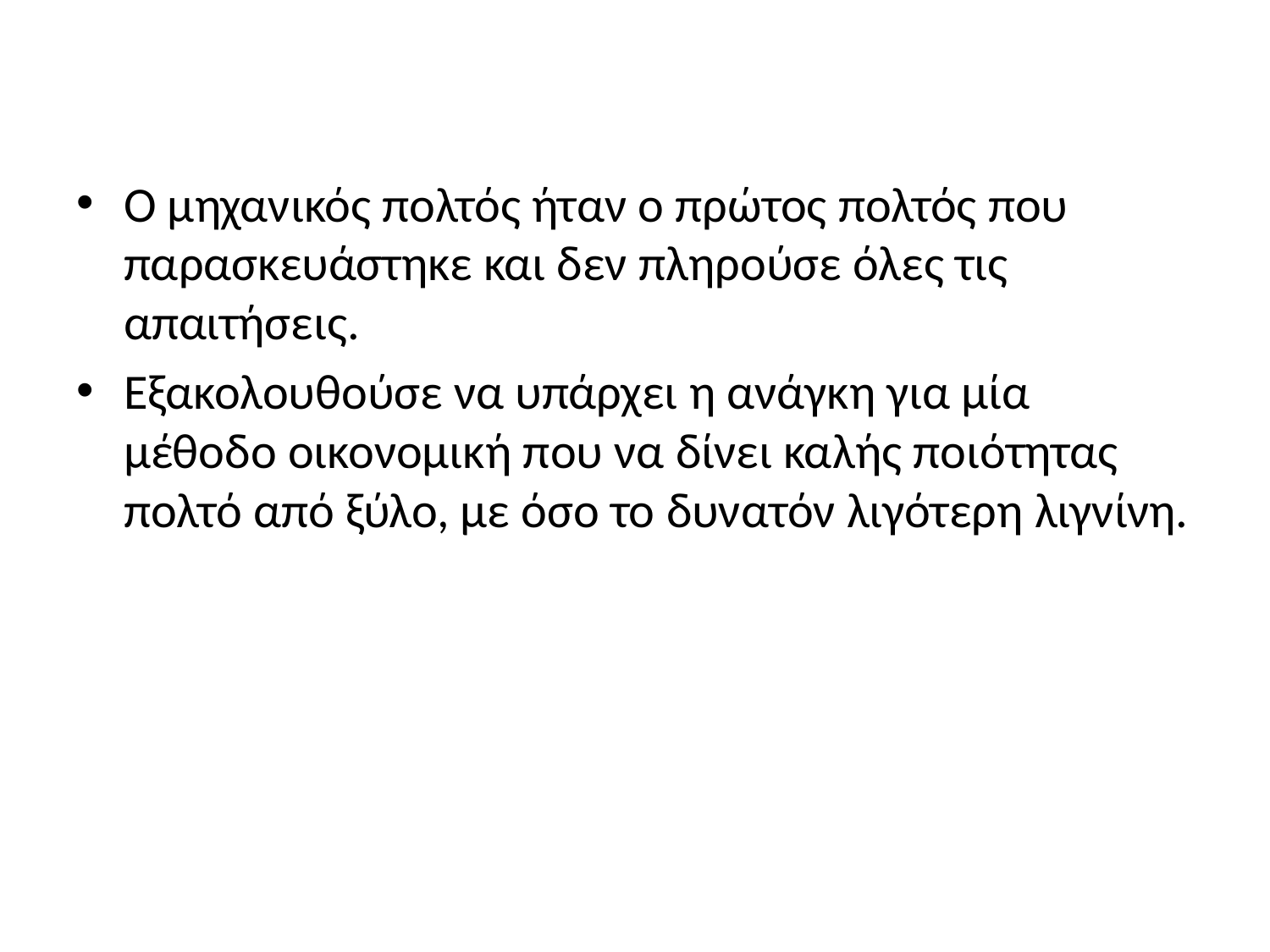

#
Ο μηχανικός πολτός ήταν ο πρώτος πολτός που παρασκευάστηκε και δεν πληρούσε όλες τις απαιτήσεις.
Εξακολουθούσε να υπάρχει η ανάγκη για μία μέθοδο οικονομική που να δίνει καλής ποιότητας πολτό από ξύλο, με όσο το δυνατόν λιγότερη λιγνίνη.